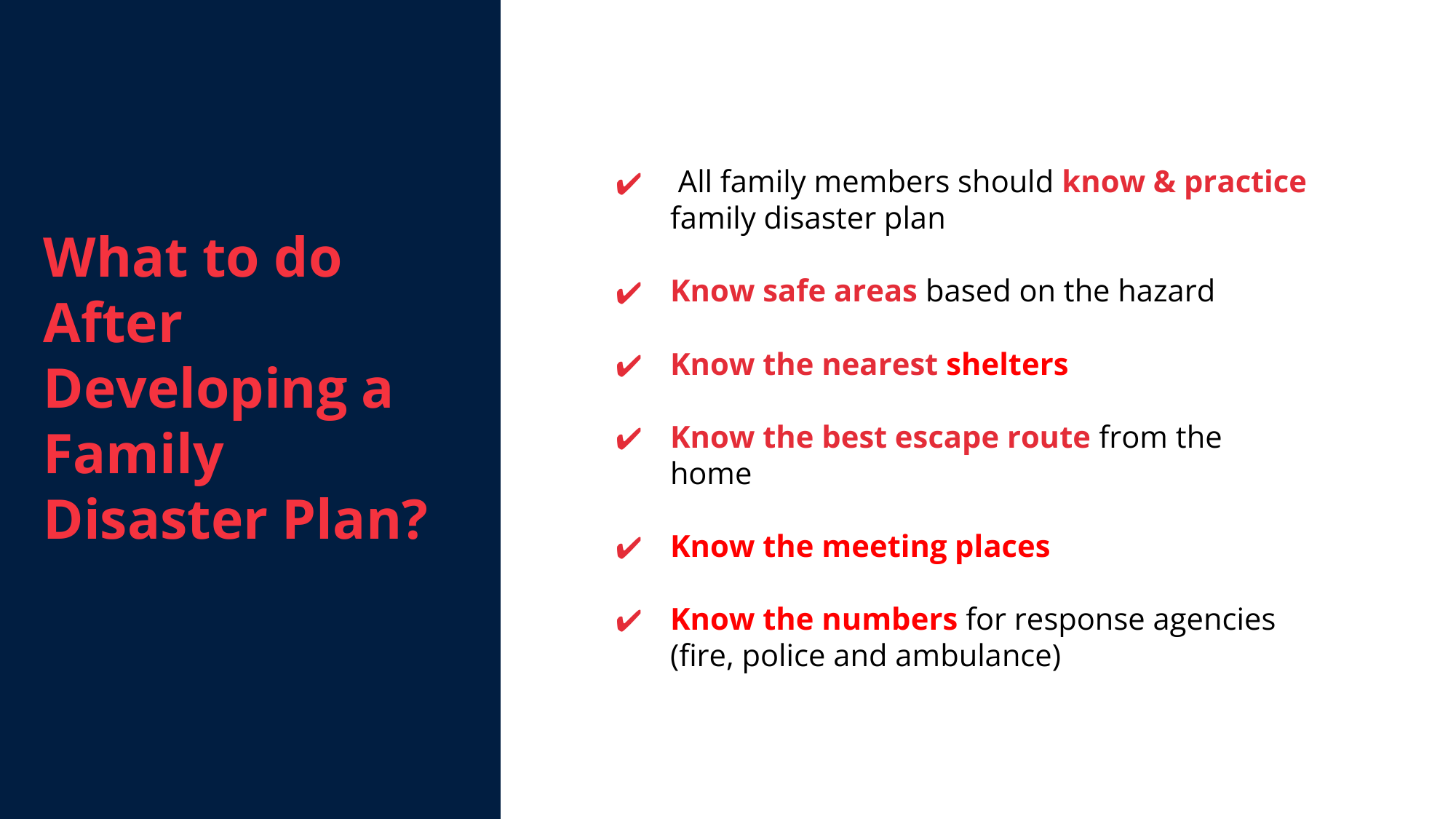

What to do After Developing a Family Disaster Plan?
 All family members should know & practice family disaster plan

Know safe areas based on the hazard

Know the nearest shelters

Know the best escape route from the home

Know the meeting places

Know the numbers for response agencies (fire, police and ambulance)